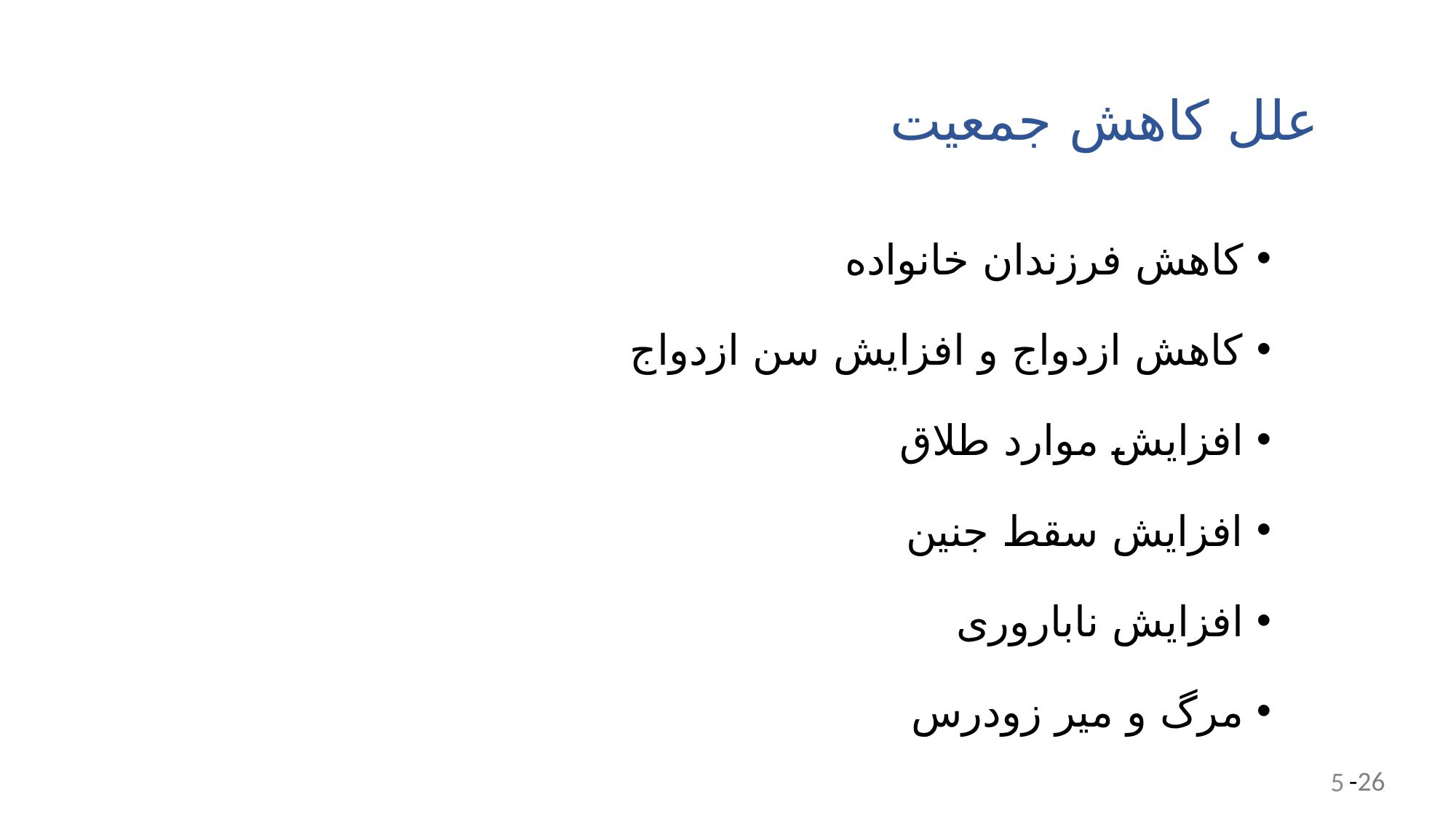

# علل کاهش جمعیت
کاهش فرزندان خانواده
کاهش ازدواج و افزایش سن ازدواج
افزایش موارد طلاق
افزایش سقط جنین
افزایش ناباروری
مرگ و میر زودرس

5